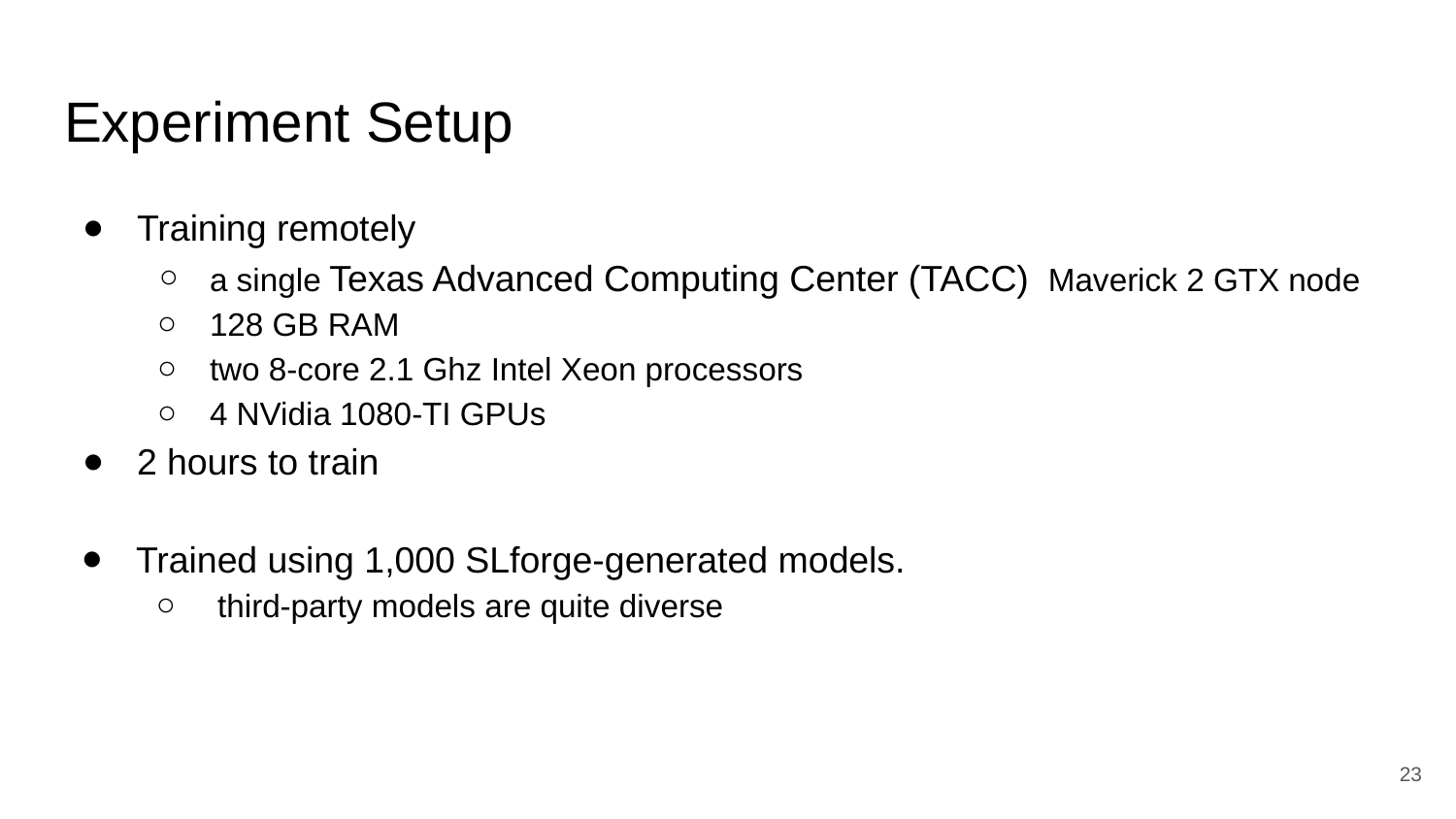

# Experiment Setup
Training remotely
a single Texas Advanced Computing Center (TACC)  Maverick 2 GTX node
128 GB RAM
two 8-core 2.1 Ghz Intel Xeon processors
4 NVidia 1080-TI GPUs
2 hours to train
Trained using 1,000 SLforge-generated models.
 third-party models are quite diverse
23